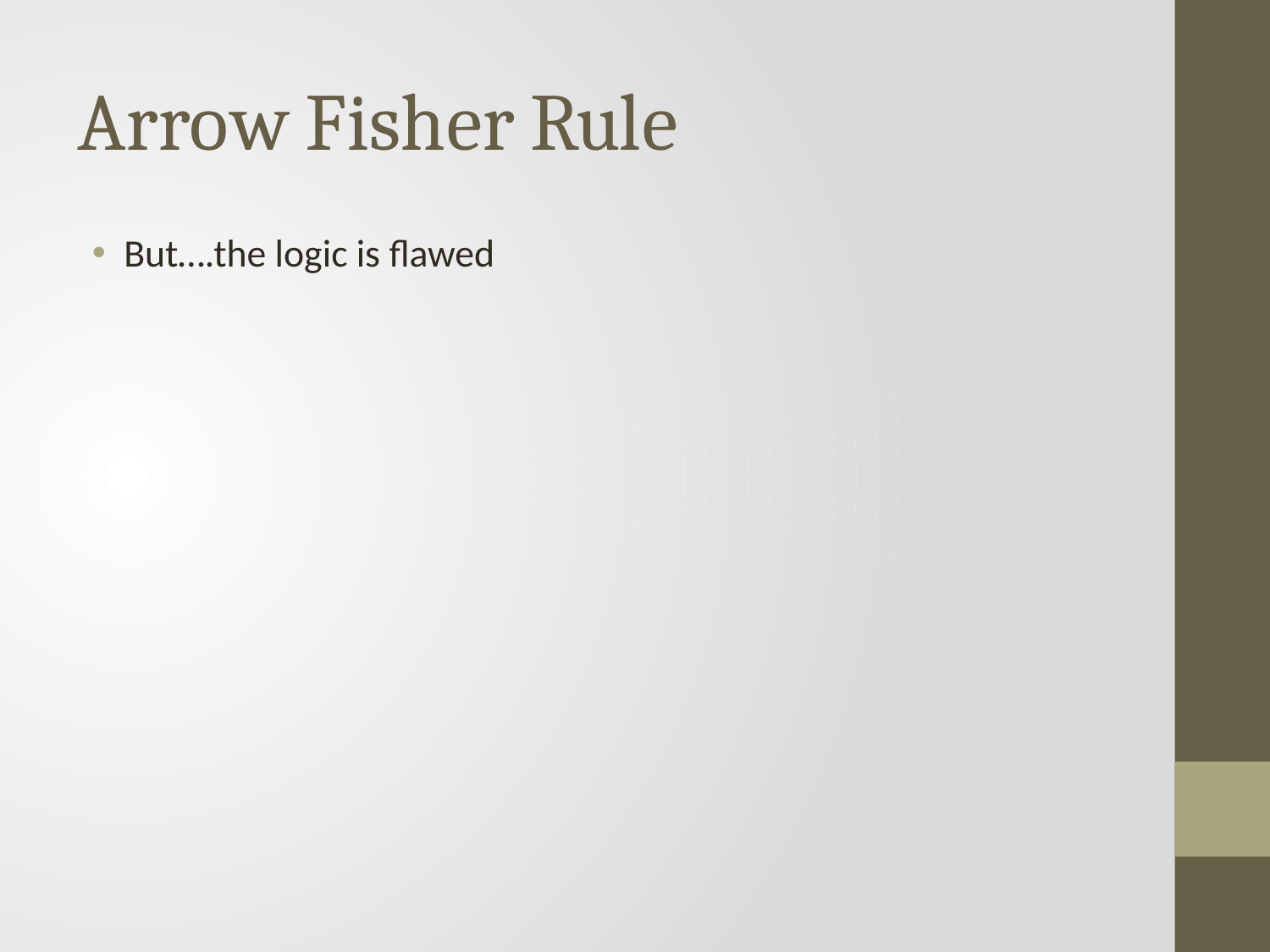

# Arrow Fisher Rule
But….the logic is flawed